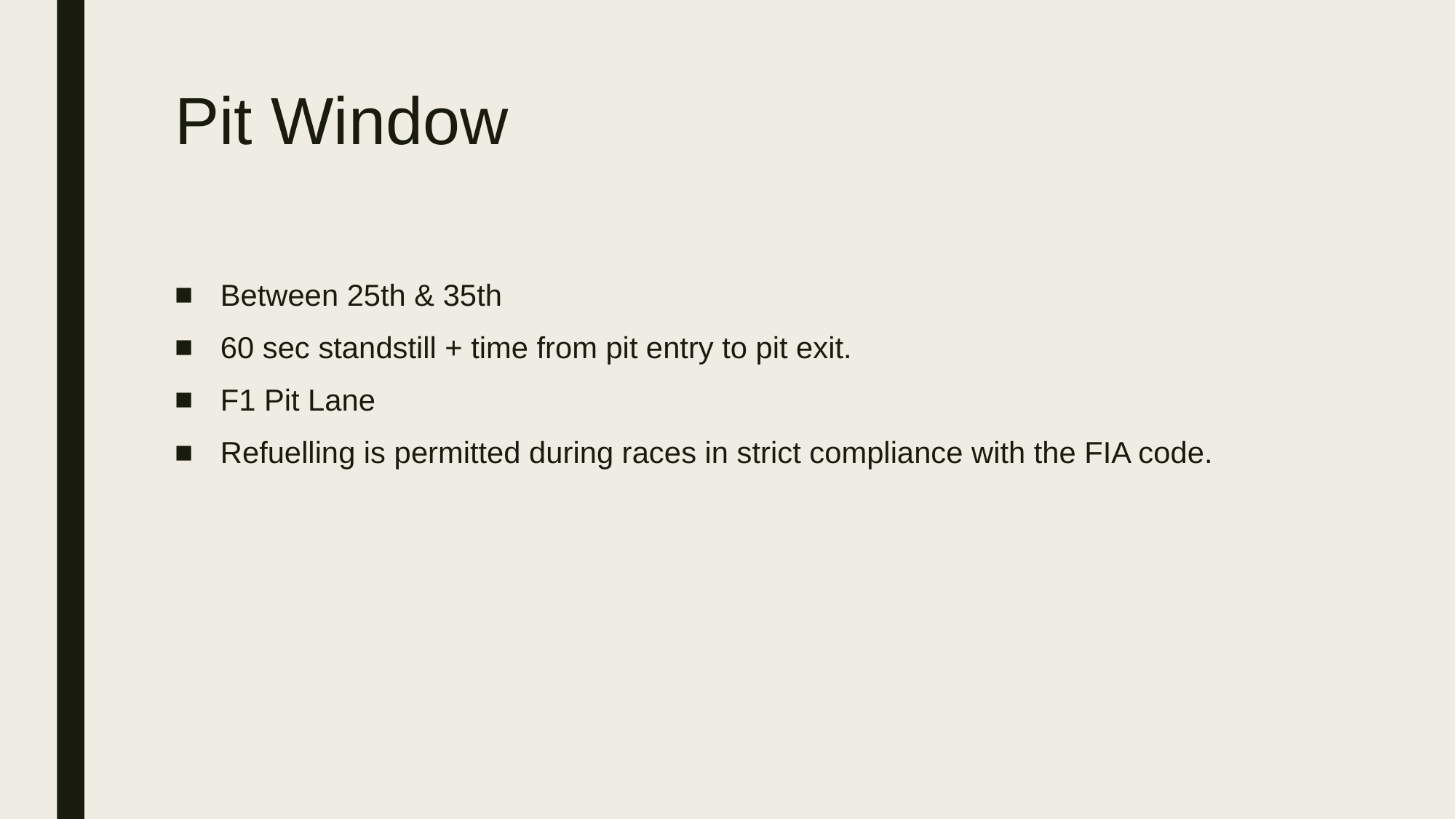

# Pit Window
Between 25th & 35th
60 sec standstill + time from pit entry to pit exit.
F1 Pit Lane
Refuelling is permitted during races in strict compliance with the FIA code.